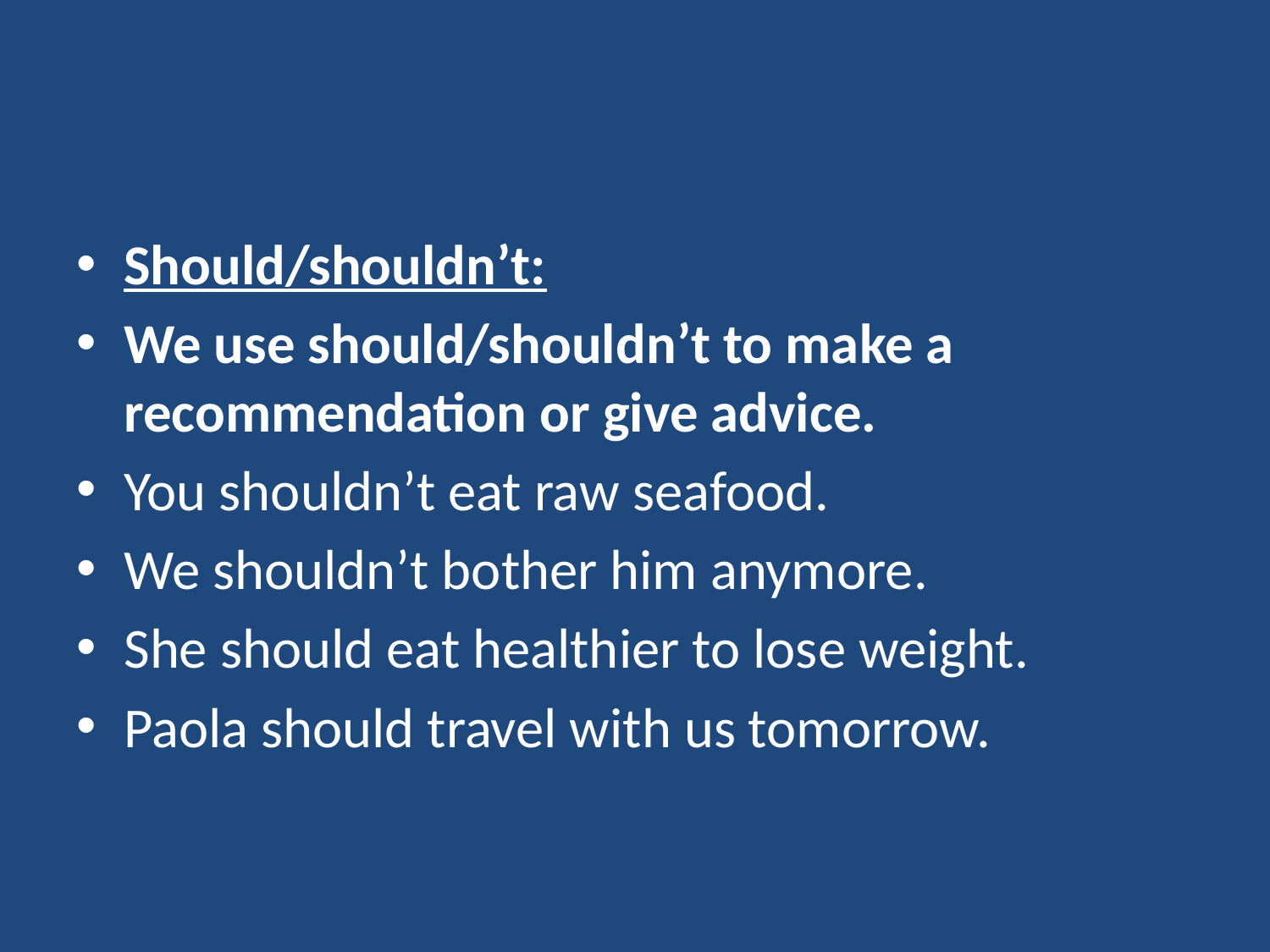

#
Should/shouldn’t:
We use should/shouldn’t to make a recommendation or give advice.
You shouldn’t eat raw seafood.
We shouldn’t bother him anymore.
She should eat healthier to lose weight.
Paola should travel with us tomorrow.